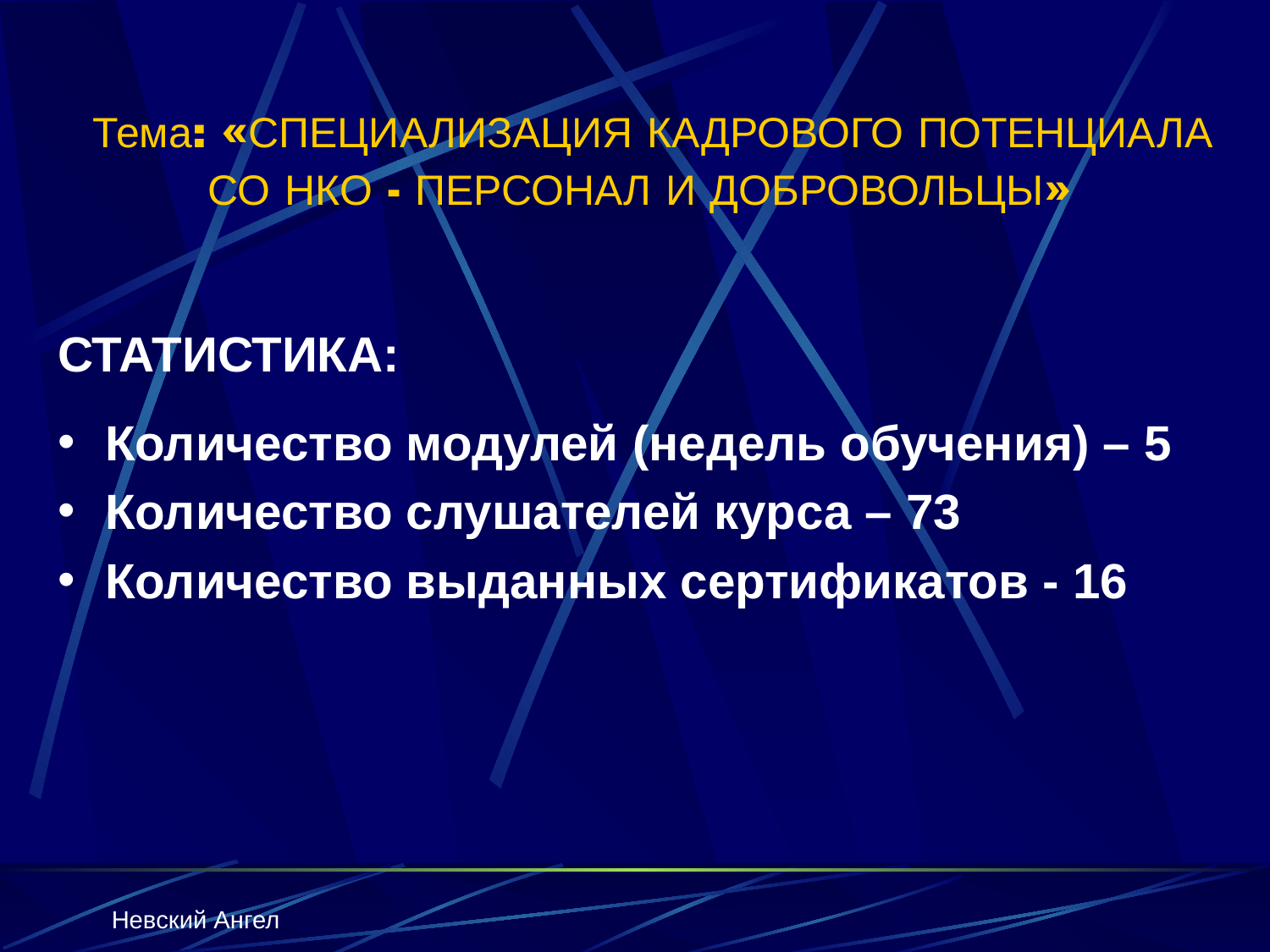

# Тема: «СПЕЦИАЛИЗАЦИЯ КАДРОВОГО ПОТЕНЦИАЛА СО НКО - ПЕРСОНАЛ И ДОБРОВОЛЬЦЫ»
СТАТИСТИКА:

Количество модулей (недель обучения) – 5
Количество слушателей курса – 73
Количество выданных сертификатов - 16

Невский Ангел